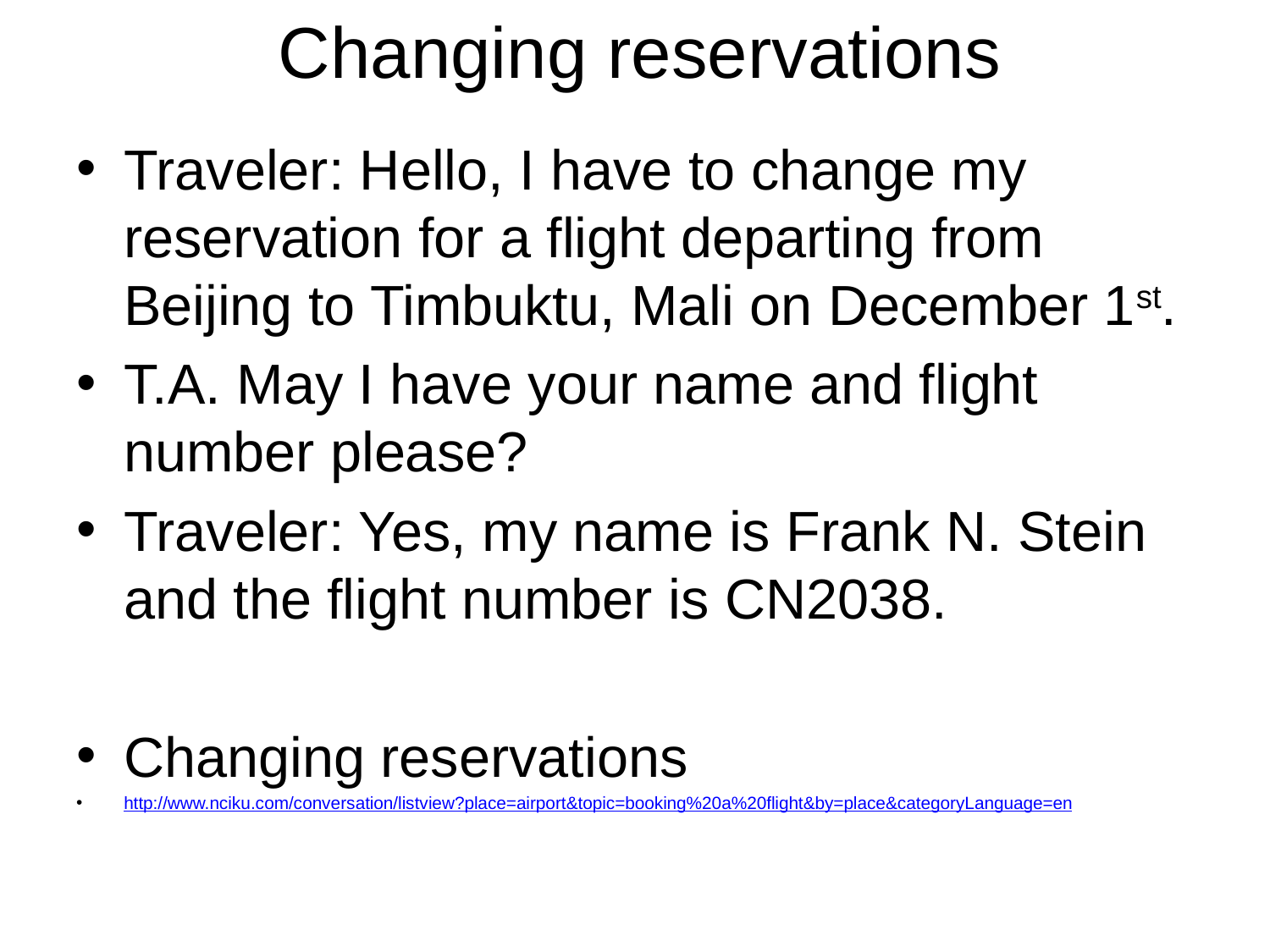

# Changing reservations
Traveler: Hello, I have to change my reservation for a flight departing from Beijing to Timbuktu, Mali on December 1st.
T.A. May I have your name and flight number please?
Traveler: Yes, my name is Frank N. Stein and the flight number is CN2038.

Changing reservations
http://www.nciku.com/conversation/listview?place=airport&topic=booking%20a%20flight&by=place&categoryLanguage=en